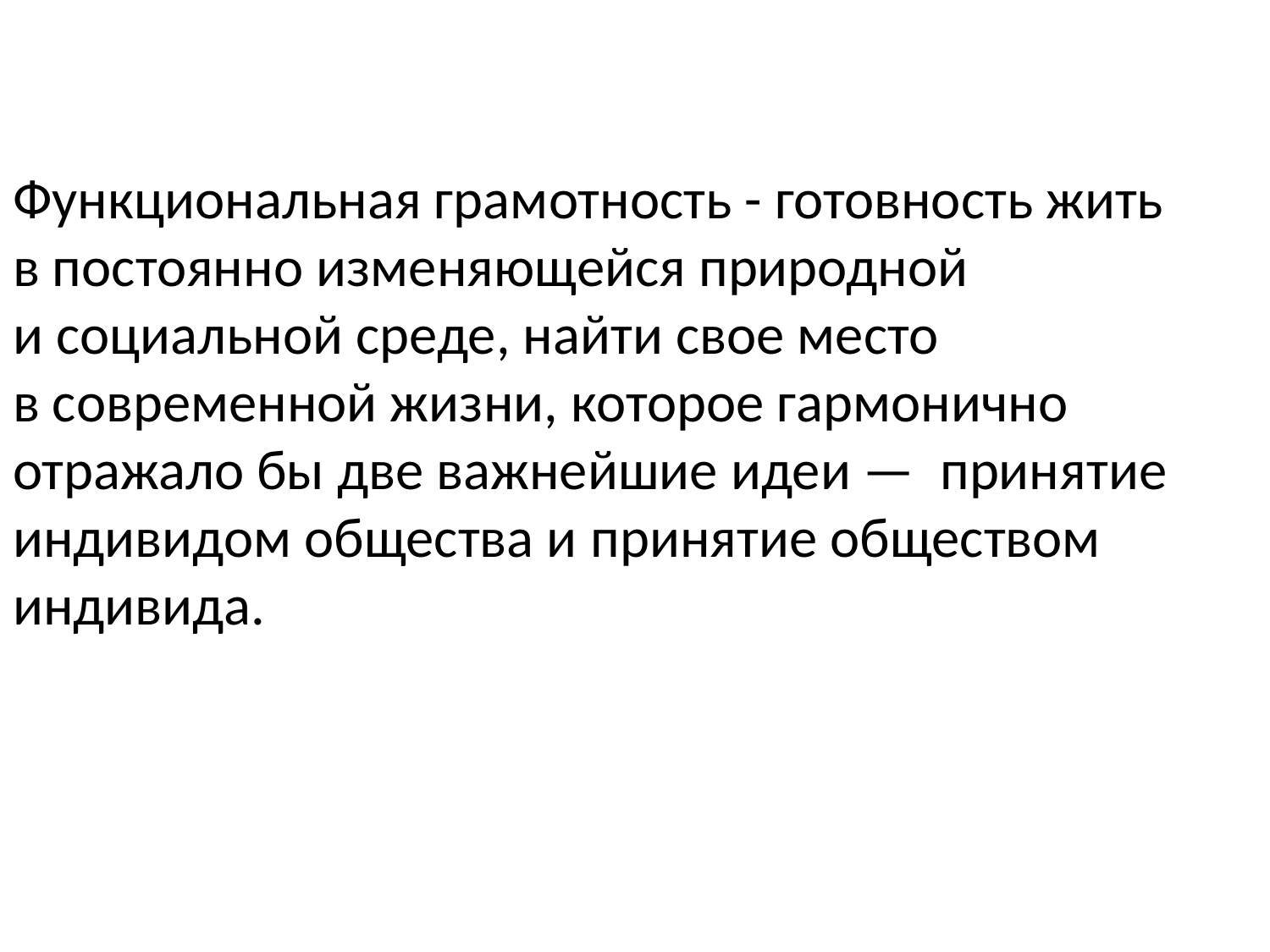

Функциональная грамотность - готовность жить в постоянно изменяющейся природной и социальной среде, найти свое место в современной жизни, которое гармонично отражало бы две важнейшие идеи —  принятие индивидом общества и принятие обществом индивида.